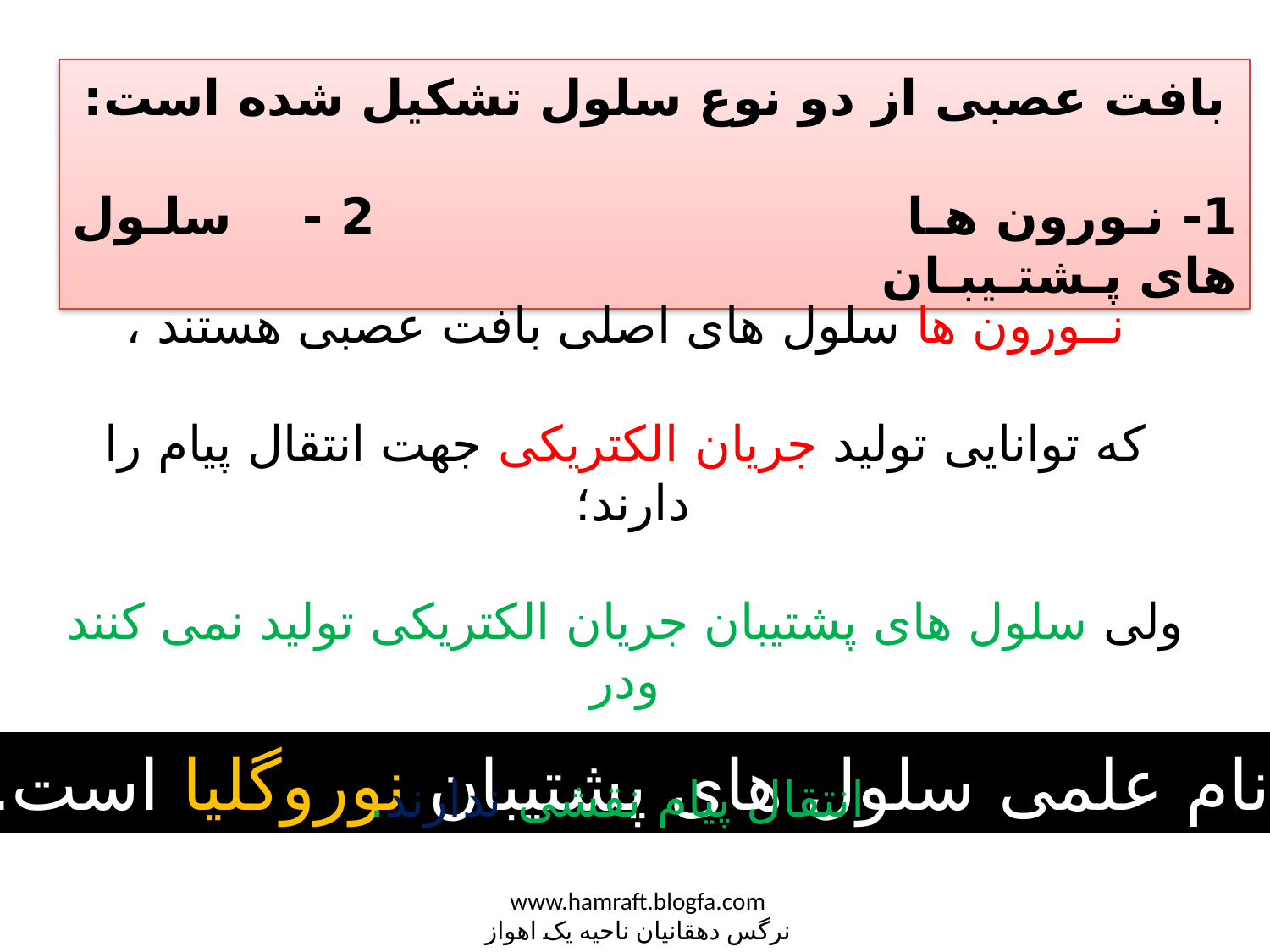

بافت عصبی از دو نوع سلول تشکیل شده است:

1- نـورون هـا                              2 -    سلـول های پـشتـیبـان
نــورون ها سلول های اصلی بافت عصبی هستند ،

که توانایی تولید جریان الکتریکی جهت انتقال پیام را دارند؛

ولی سلول های پشتیبان جریان الکتریکی تولید نمی کنند ودر

 انتقال پیام نقشی ندارند.

نام علمی سلول های پشتیبان نوروگلیا است.

www.hamraft.blogfa.com
نرگس دهقانیان ناحیه یک اهواز